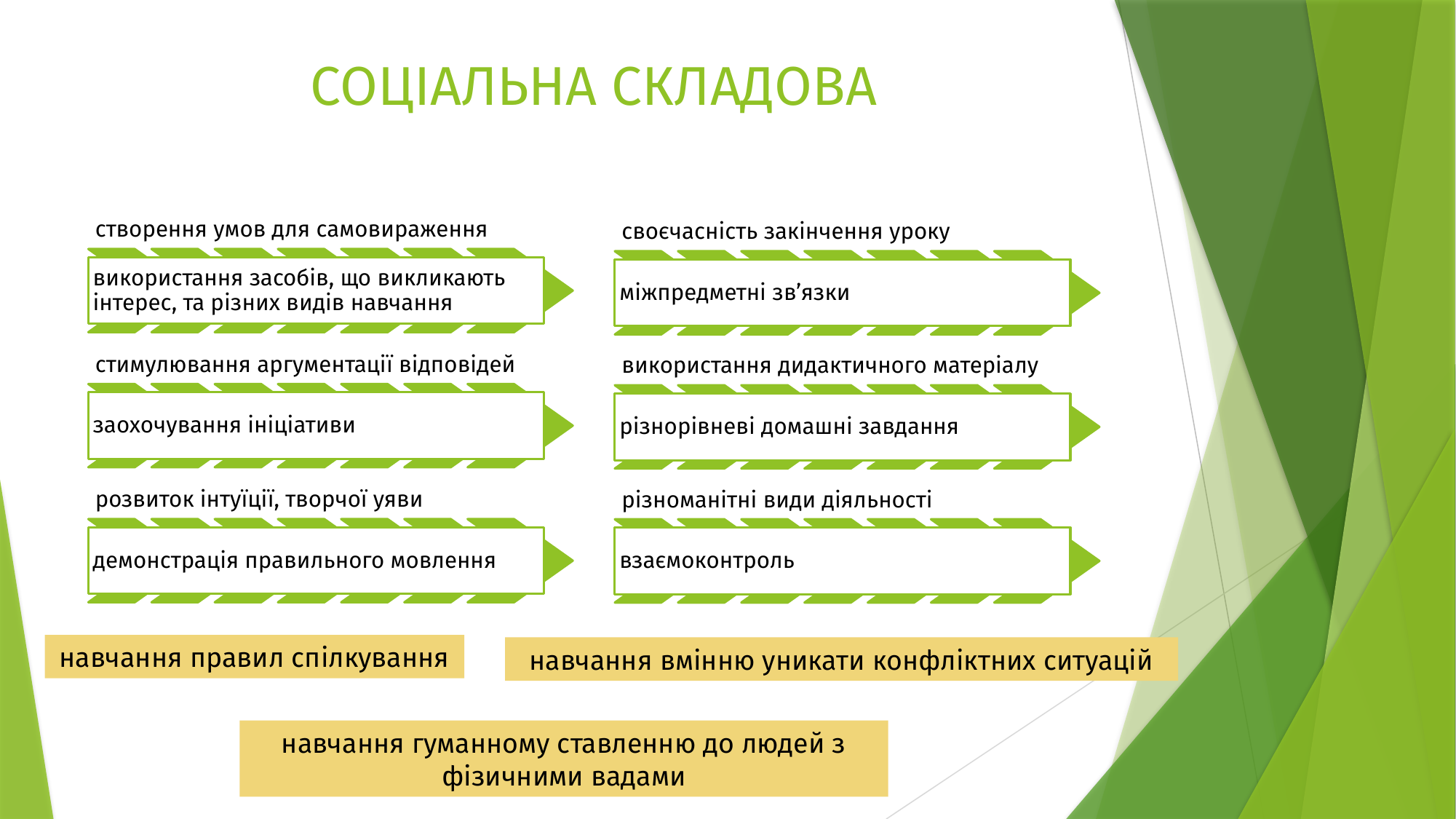

# СОЦІАЛЬНА СКЛАДОВА
створення умов для самовираження
використання засобів, що викликають інтерес, та різних видів навчання
стимулювання аргументації відповідей
заохочування ініціативи
розвиток інтуїції, творчої уяви
демонстрація правильного мовлення
своєчасність закінчення уроку
міжпредметні зв’язки
використання дидактичного матеріалу
різнорівневі домашні завдання
різноманітні види діяльності
взаємоконтроль
навчання правил спілкування
навчання вмінню уникати конфліктних ситуацій
навчання гуманному ставленню до людей з фізичними вадами